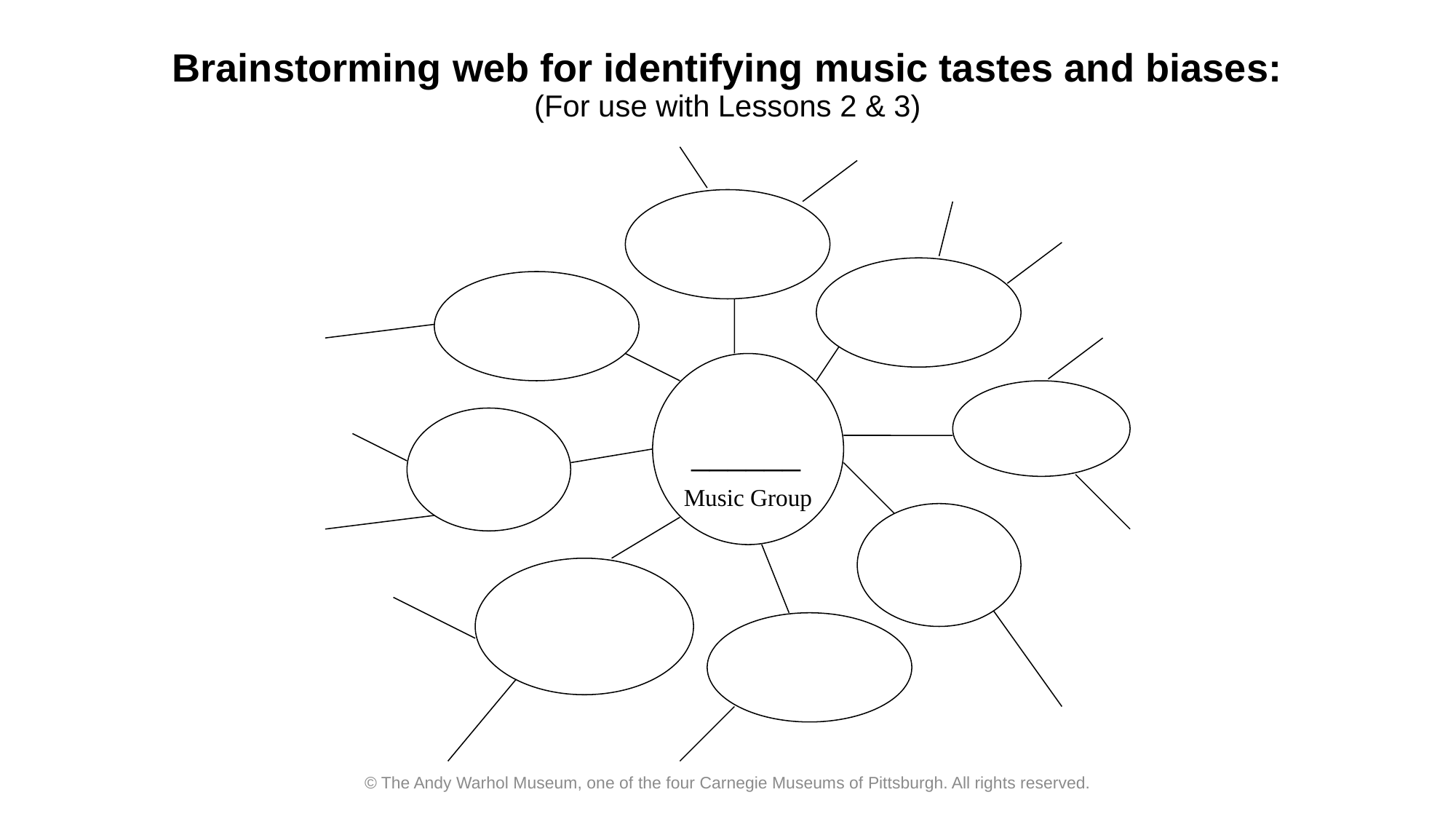

# Brainstorming web for identifying music tastes and biases: (For use with Lessons 2 & 3)

 ______

Music Group
© The Andy Warhol Museum, one of the four Carnegie Museums of Pittsburgh. All rights reserved.